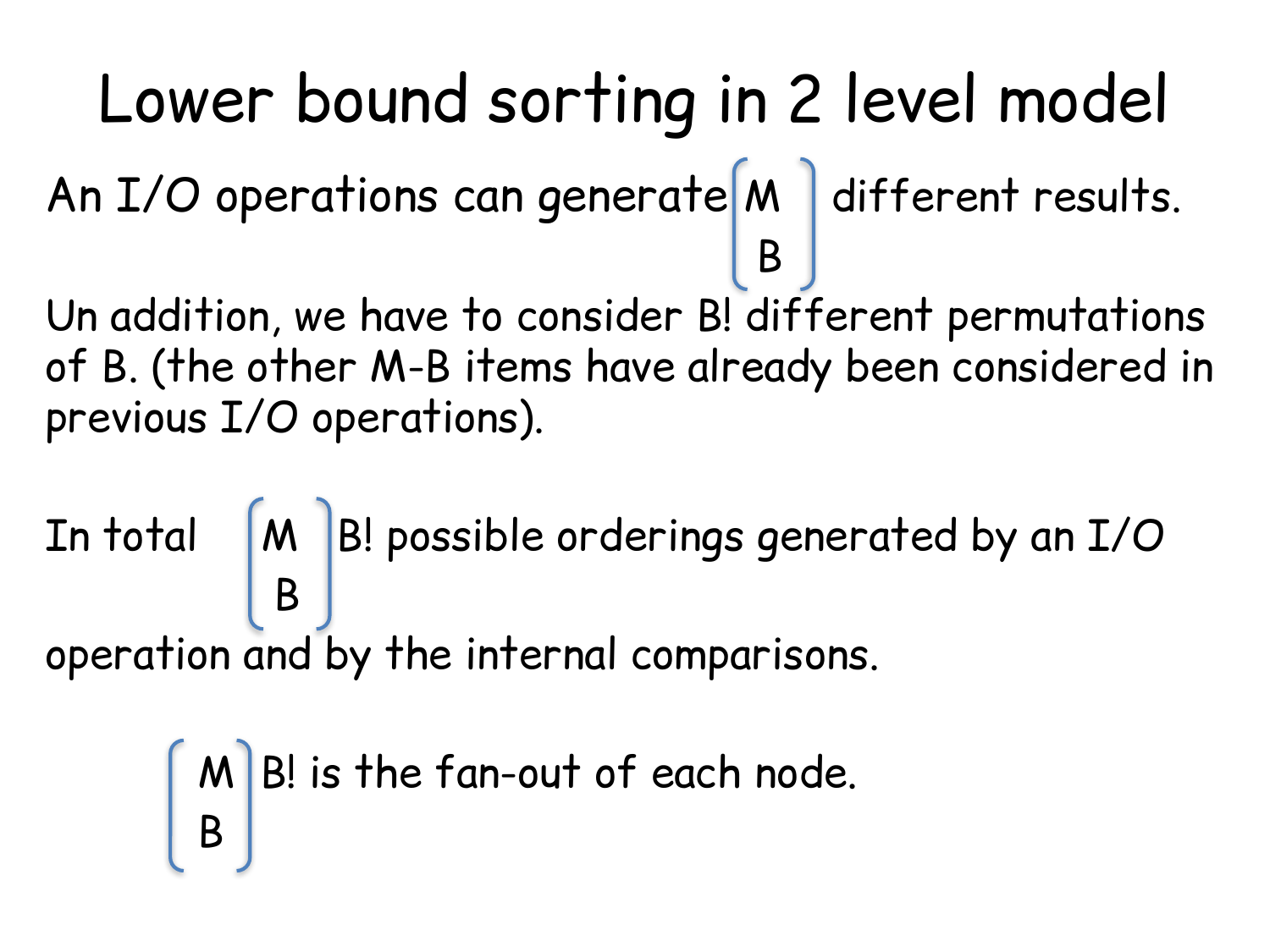

# Lower bound sorting in 2 level model
An I/O operations can generate M    different results.
                                                        B
Un addition, we have to consider B! different permutations of B. (the other M-B items have already been considered in previous I/O operations).

In total     M   B! possible orderings generated by an I/O
                  B
operation and by the internal comparisons.

            M  B! is the fan-out of each node.
            B